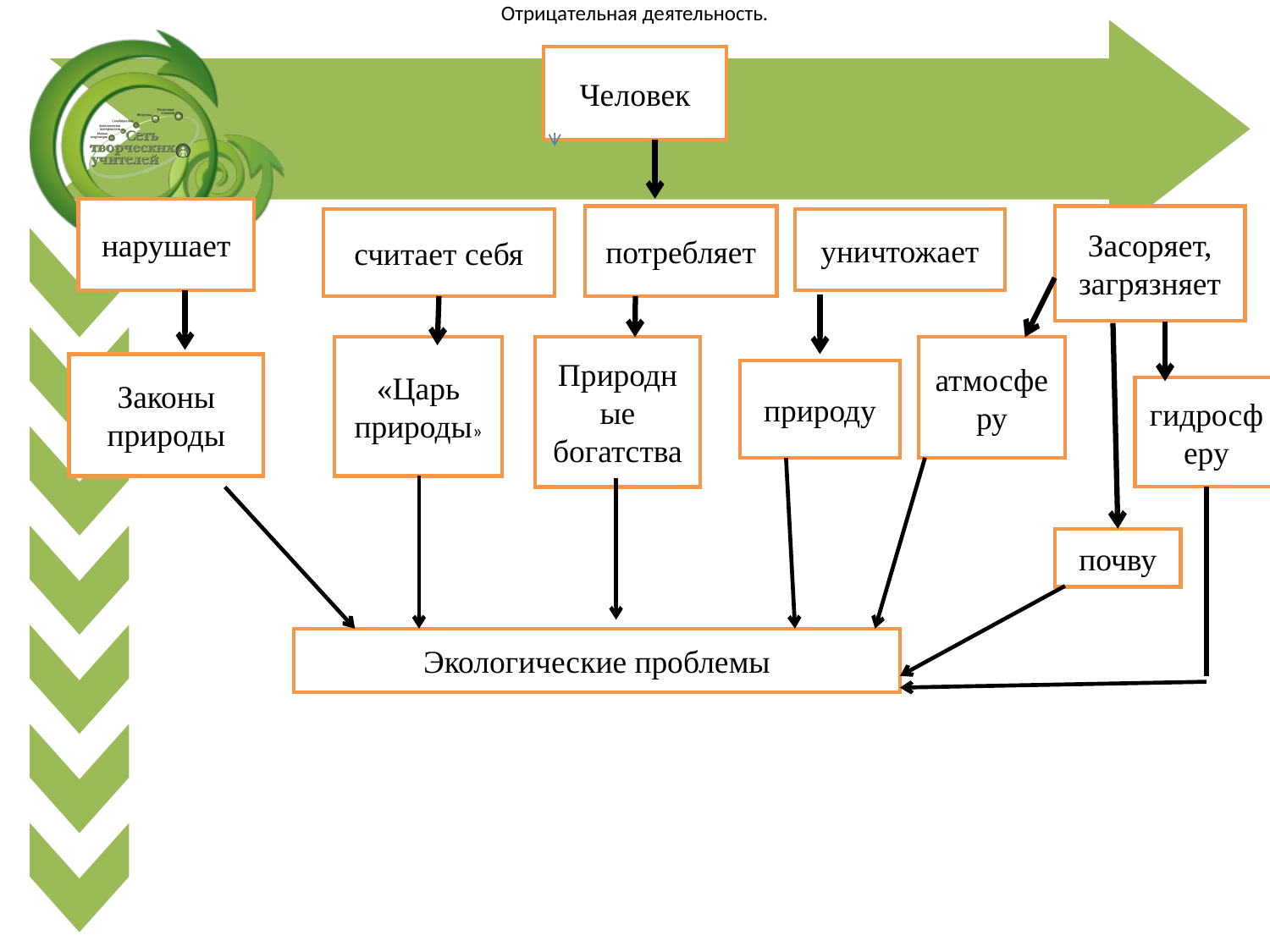

Отрицательная деятельность.

#
Человек

нарушает
потребляет
Засоряет, загрязняет
считает себя
уничтожает

«Царь природы»
атмосферу
Природные богатства
Законы природы
природу
гидросферу
почву
Экологические проблемы